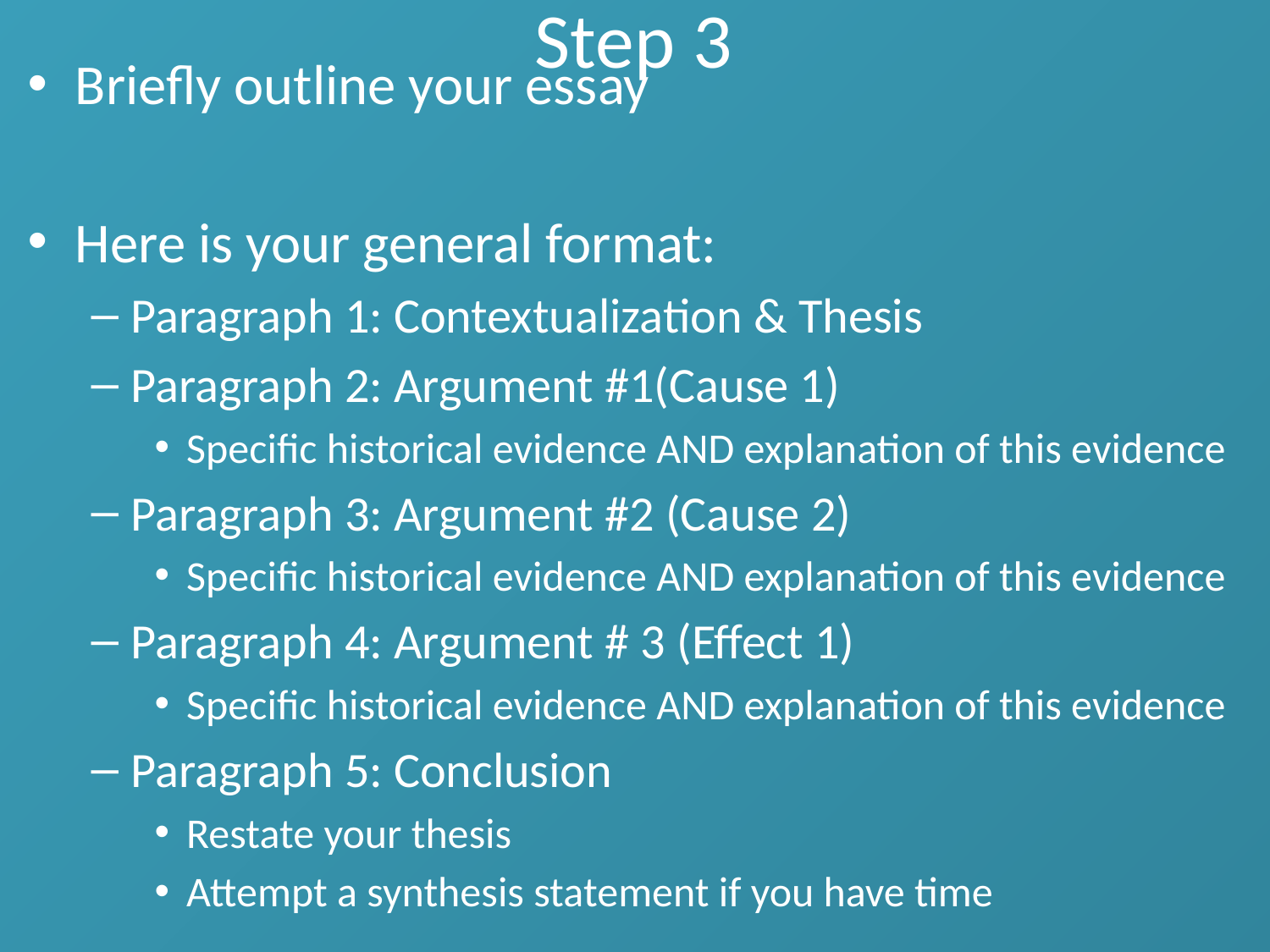

# Step 3
Briefly outline your essay

Here is your general format:
Paragraph 1: Contextualization & Thesis
Paragraph 2: Argument #1(Cause 1)
Specific historical evidence AND explanation of this evidence
Paragraph 3: Argument #2 (Cause 2)
Specific historical evidence AND explanation of this evidence
Paragraph 4: Argument # 3 (Effect 1)
Specific historical evidence AND explanation of this evidence
Paragraph 5: Conclusion
Restate your thesis
Attempt a synthesis statement if you have time